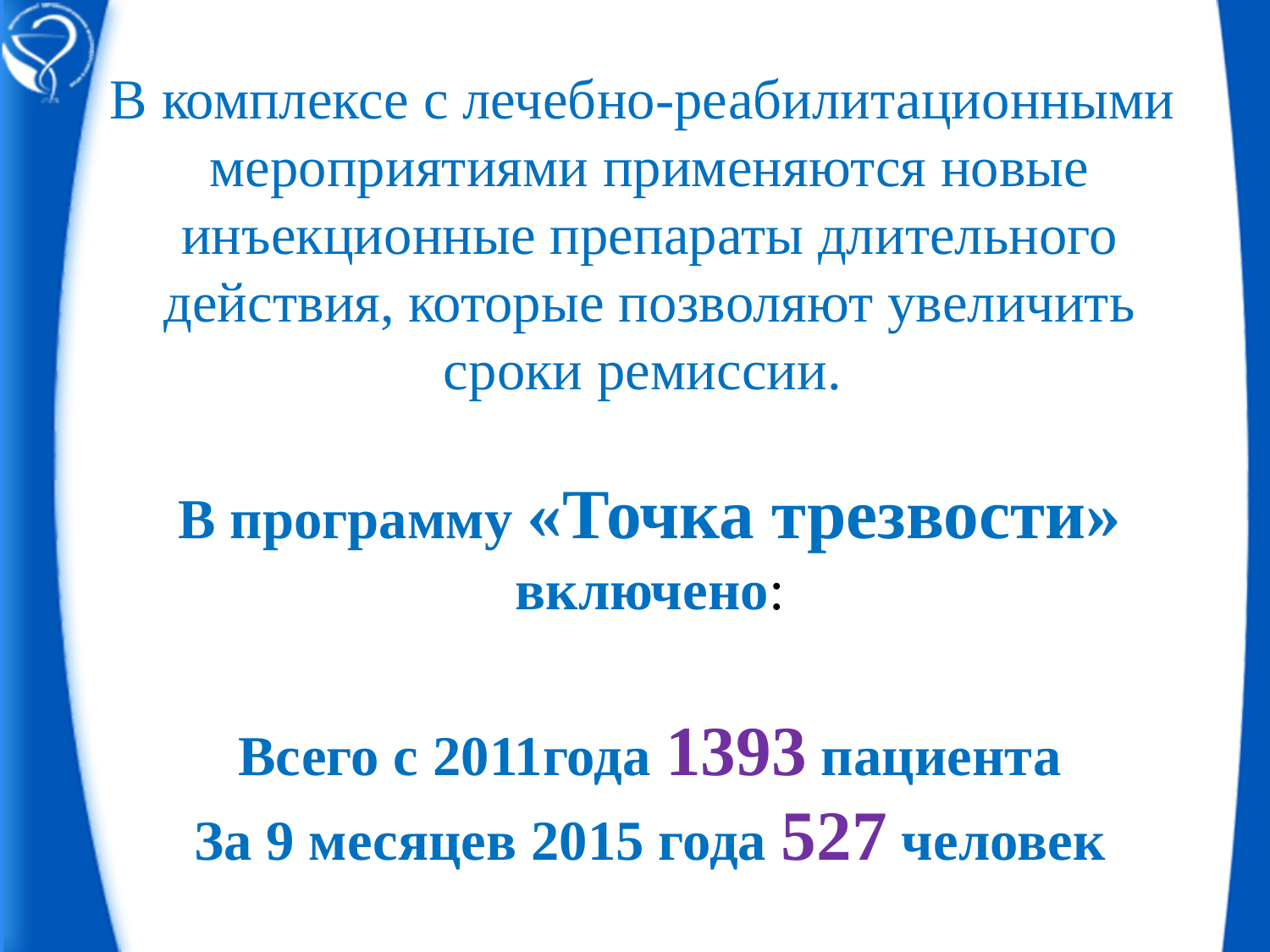

В комплексе с лечебно-реабилитационными
мероприятиями применяются новые инъекционные препараты длительного действия, которые позволяют увеличить сроки ремиссии.

В программу «Точка трезвости» включено:

Всего с 2011года 1393 пациента
За 9 месяцев 2015 года 527 человек